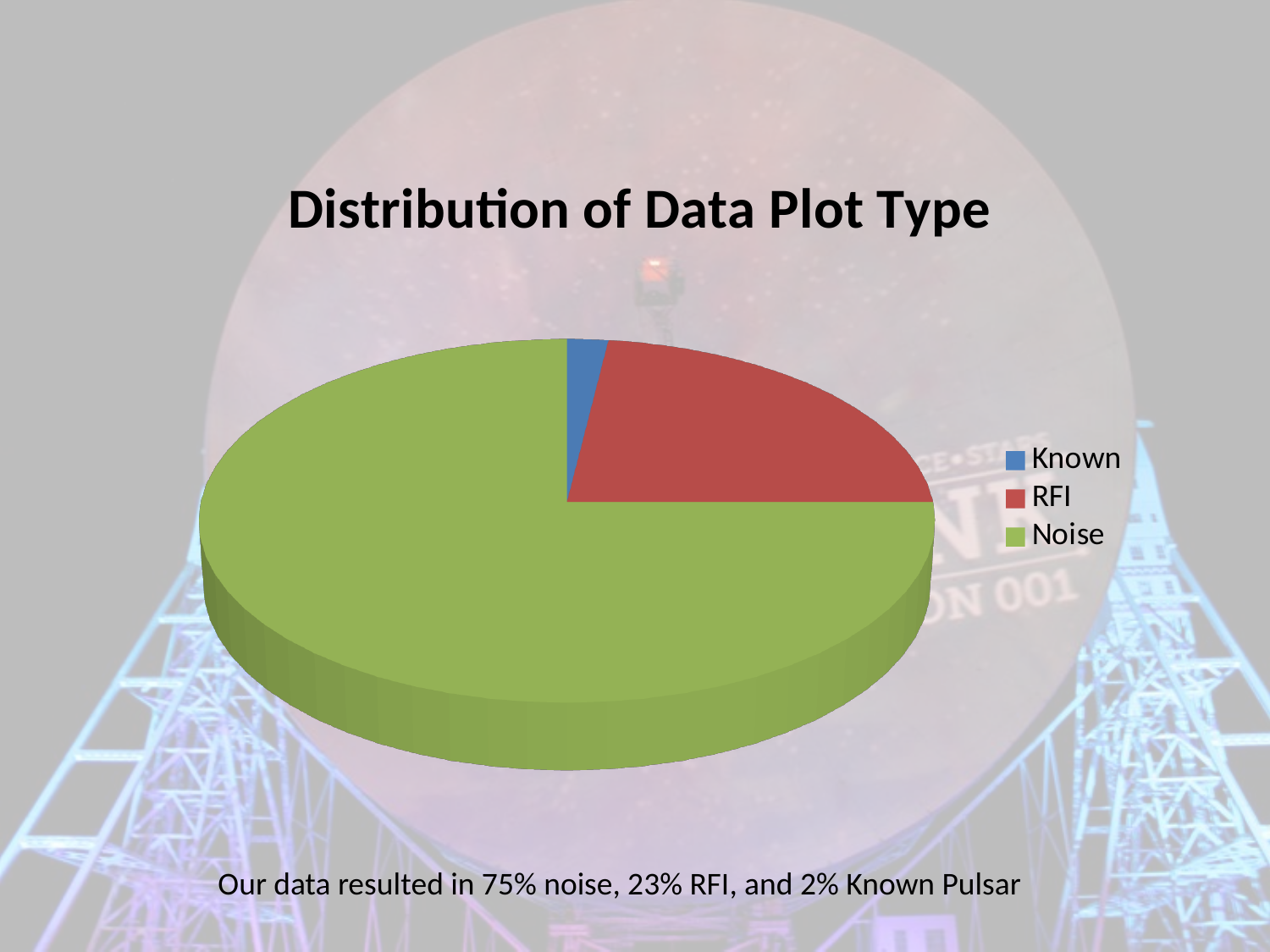

[unsupported chart]

Our data resulted in 75% noise, 23% RFI, and 2% Known Pulsar